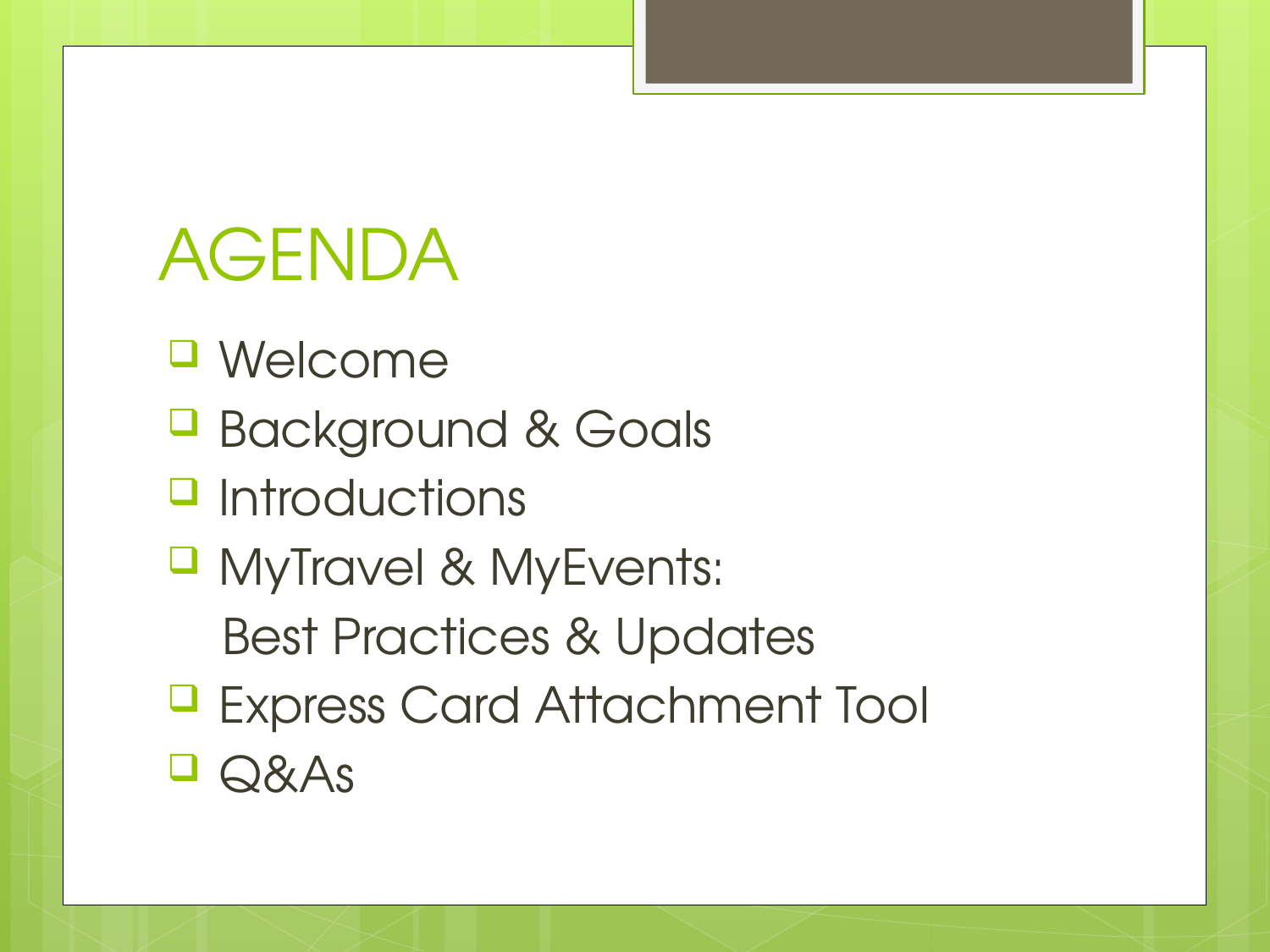

# AGENDA
 Welcome
 Background & Goals
 Introductions
 MyTravel & MyEvents:
    Best Practices & Updates
 Express Card Attachment Tool
 Q&As